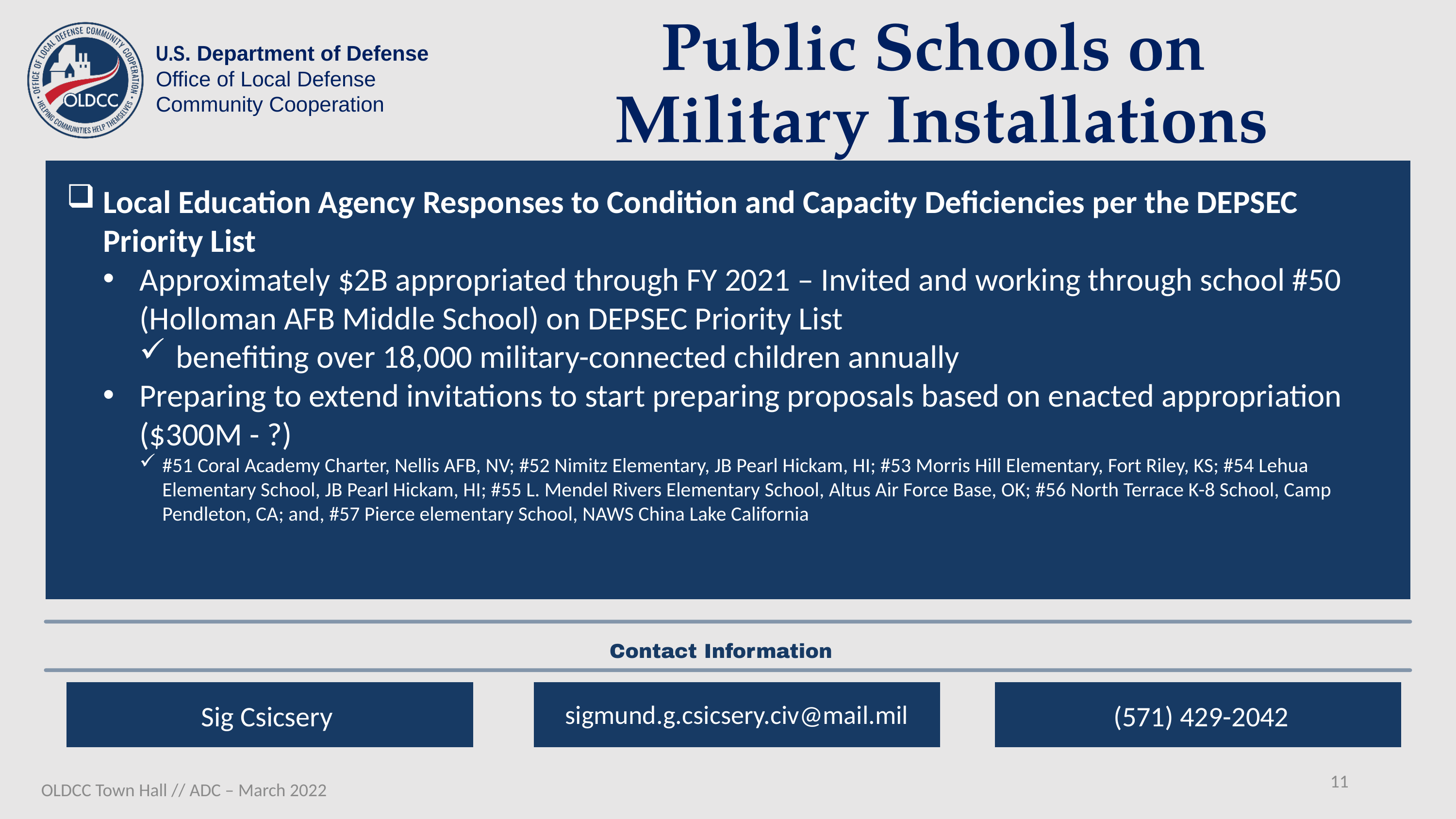

Public Schools on
Military Installations

Local Education Agency Responses to Condition and Capacity Deficiencies per the DEPSEC Priority List
Approximately $2B appropriated through FY 2021 – Invited and working through school #50 (Holloman AFB Middle School) on DEPSEC Priority List
benefiting over 18,000 military-connected children annually
Preparing to extend invitations to start preparing proposals based on enacted appropriation ($300M - ?)
#51 Coral Academy Charter, Nellis AFB, NV; #52 Nimitz Elementary, JB Pearl Hickam, HI; #53 Morris Hill Elementary, Fort Riley, KS; #54 Lehua Elementary School, JB Pearl Hickam, HI; #55 L. Mendel Rivers Elementary School, Altus Air Force Base, OK; #56 North Terrace K-8 School, Camp Pendleton, CA; and, #57 Pierce elementary School, NAWS China Lake California

Contact Information

Sig Csicsery
sigmund.g.csicsery.civ@mail.mil
(571) 429-2042
11
OLDCC Town Hall // ADC – March 2022